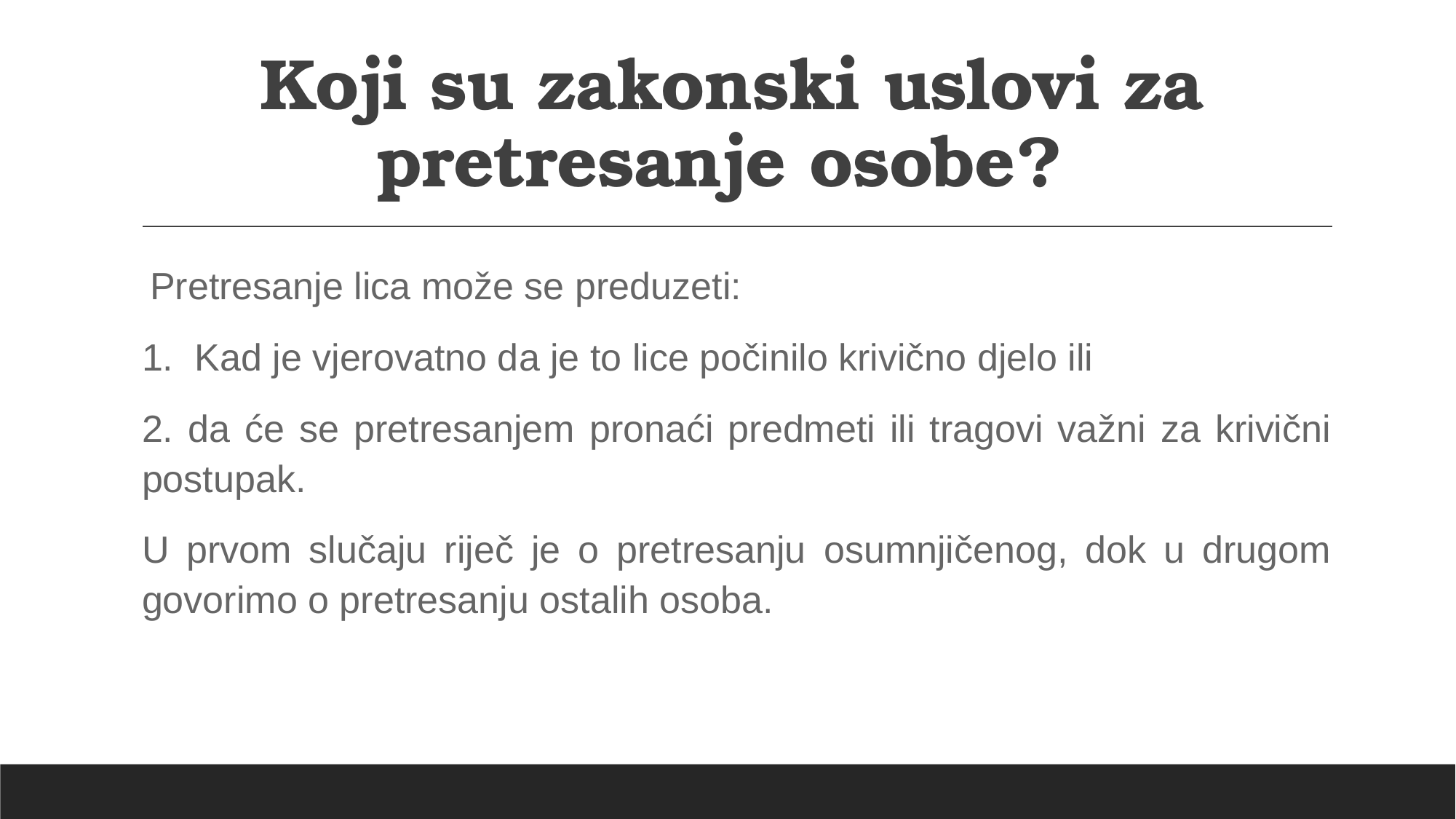

# Koji su zakonski uslovi za pretresanje osobe?
 Pretresanje lica može se preduzeti:
1.  Kad je vjerovatno da je to lice počinilo krivično djelo ili
2. da će se pretresanjem pronaći predmeti ili tragovi važni za krivični postupak.
U prvom slučaju riječ je o pretresanju osumnjičenog, dok u drugom govorimo o pretresanju ostalih osoba.